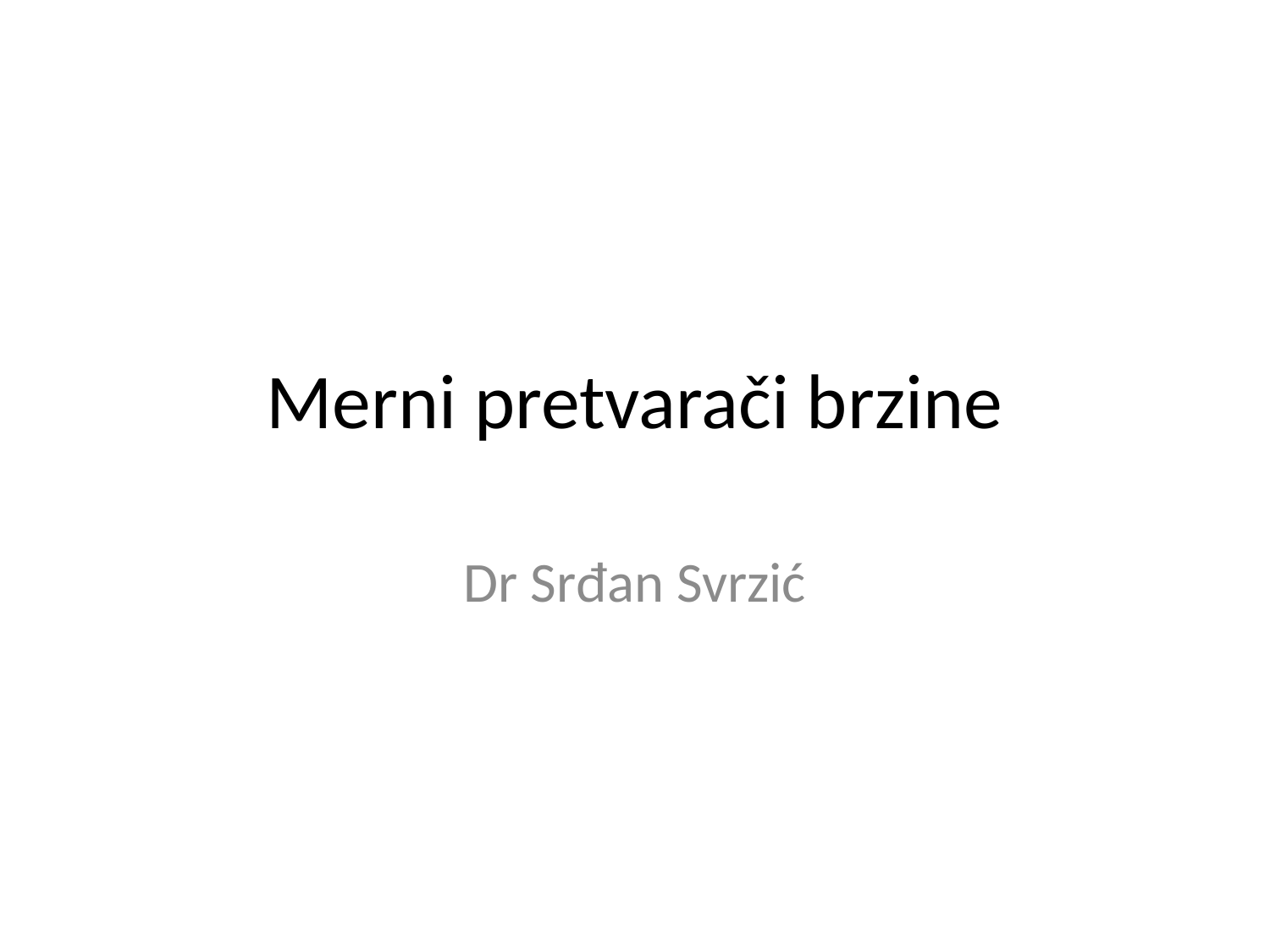

# Merni pretvarači brzine
Dr Srđan Svrzić